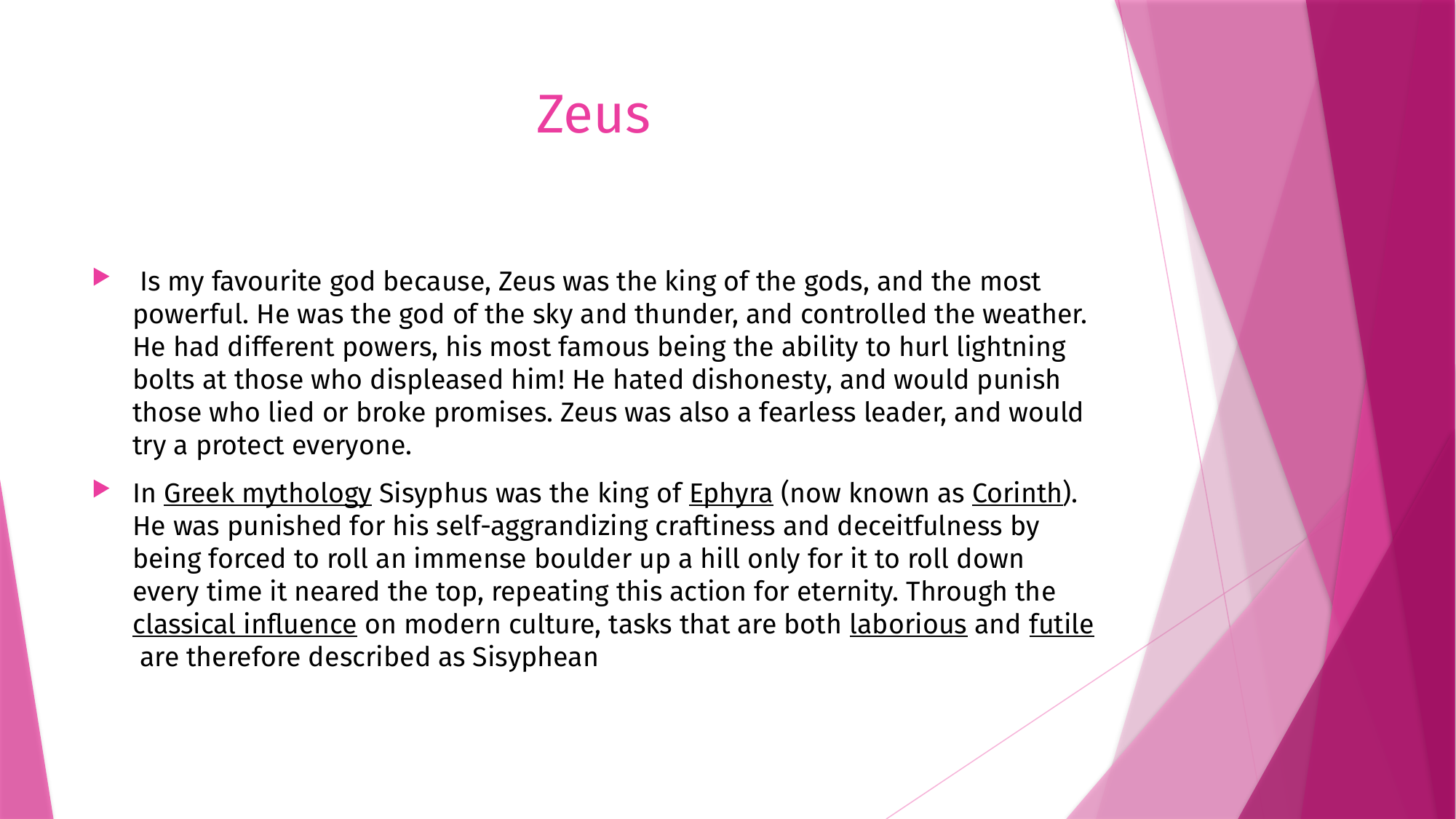

# Zeus
 Is my favourite god because, Zeus was the king of the gods, and the most powerful. He was the god of the sky and thunder, and controlled the weather. He had different powers, his most famous being the ability to hurl lightning bolts at those who displeased him! He hated dishonesty, and would punish those who lied or broke promises. Zeus was also a fearless leader, and would try a protect everyone.
In Greek mythology Sisyphus was the king of Ephyra (now known as Corinth). He was punished for his self-aggrandizing craftiness and deceitfulness by being forced to roll an immense boulder up a hill only for it to roll down every time it neared the top, repeating this action for eternity. Through the classical influence on modern culture, tasks that are both laborious and futile are therefore described as Sisyphean